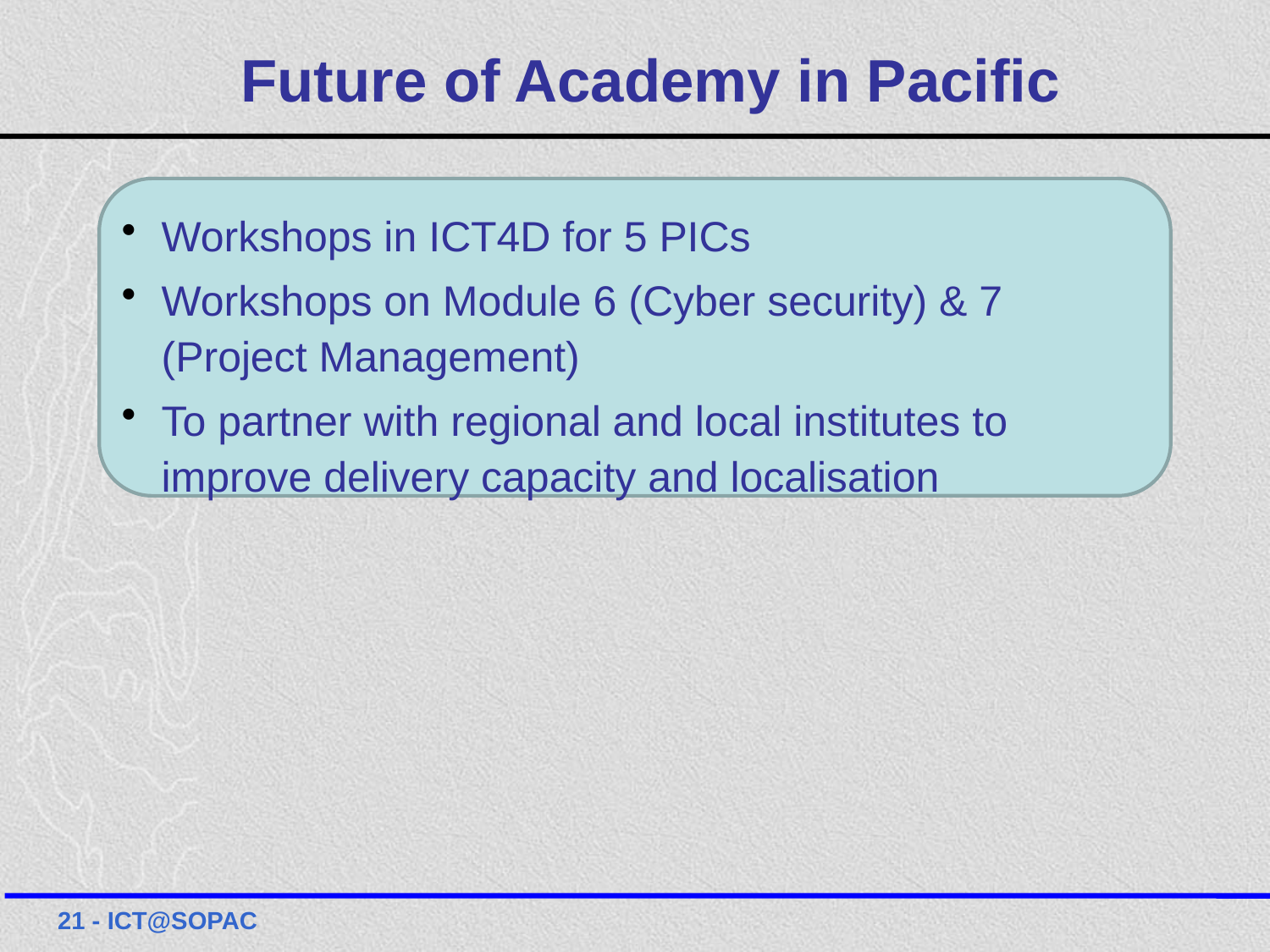

Future of Academy in Pacific

Workshops in ICT4D for 5 PICs
Workshops on Module 6 (Cyber security) & 7 (Project Management)
To partner with regional and local institutes to improve delivery capacity and localisation
21 - ICT@SOPAC